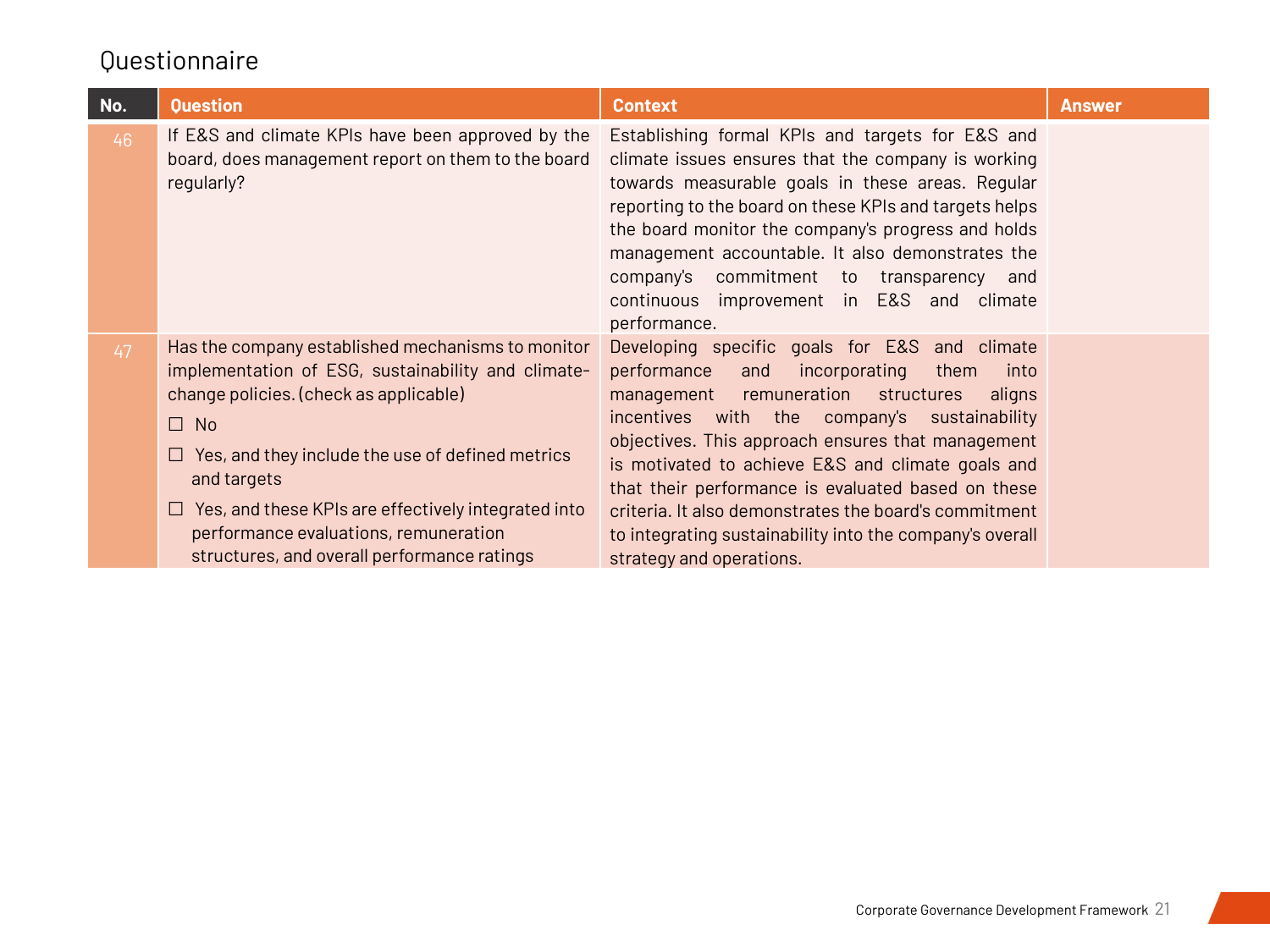

# Questionnaire
| No. | Question | Context | Answer |
| --- | --- | --- | --- |
| 46 | If E&S and climate KPIs have been approved by the board, does management report on them to the board regularly? | Establishing formal KPIs and targets for E&S and climate issues ensures that the company is working towards measurable goals in these areas. Regular reporting to the board on these KPIs and targets helps the board monitor the company's progress and holds management accountable. It also demonstrates the company's commitment to transparency and continuous improvement in E&S and climate performance. |  |
| 47 | Has the company established mechanisms to monitor implementation of ESG, sustainability and climate-change policies. (check as applicable) ☐ No ☐ Yes, and they include the use of defined metrics and targets ☐ Yes, and these KPIs are effectively integrated into performance evaluations, remuneration structures, and overall performance ratings | Developing specific goals for E&S and climate performance and incorporating them into management remuneration structures aligns incentives with the company's sustainability objectives. This approach ensures that management is motivated to achieve E&S and climate goals and that their performance is evaluated based on these criteria. It also demonstrates the board's commitment to integrating sustainability into the company's overall strategy and operations. |  |
21